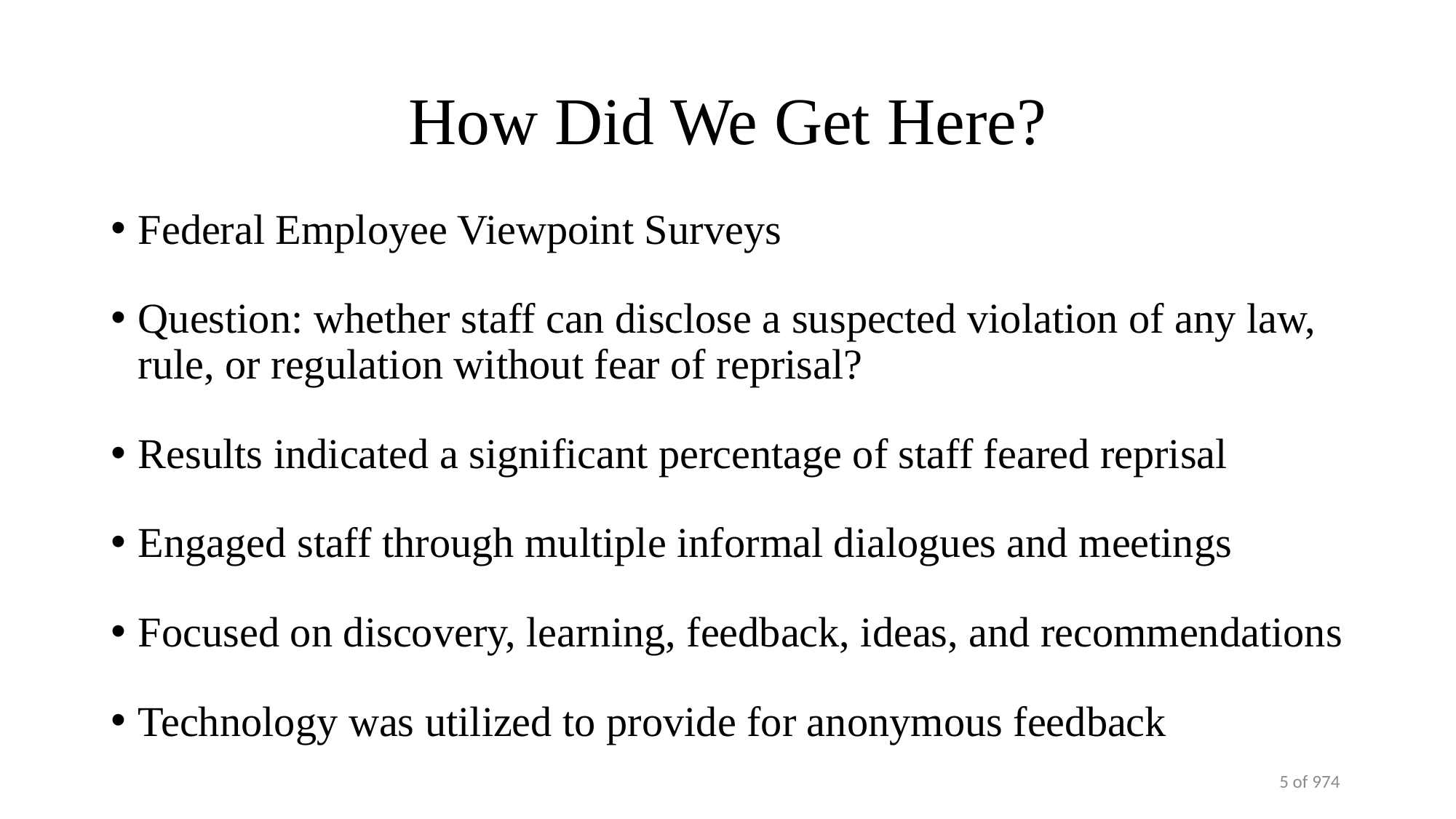

# How Did We Get Here?
Federal Employee Viewpoint Surveys

Question: whether staff can disclose a suspected violation of any law, rule, or regulation without fear of reprisal?

Results indicated a significant percentage of staff feared reprisal

Engaged staff through multiple informal dialogues and meetings

Focused on discovery, learning, feedback, ideas, and recommendations

Technology was utilized to provide for anonymous feedback

5 of 974